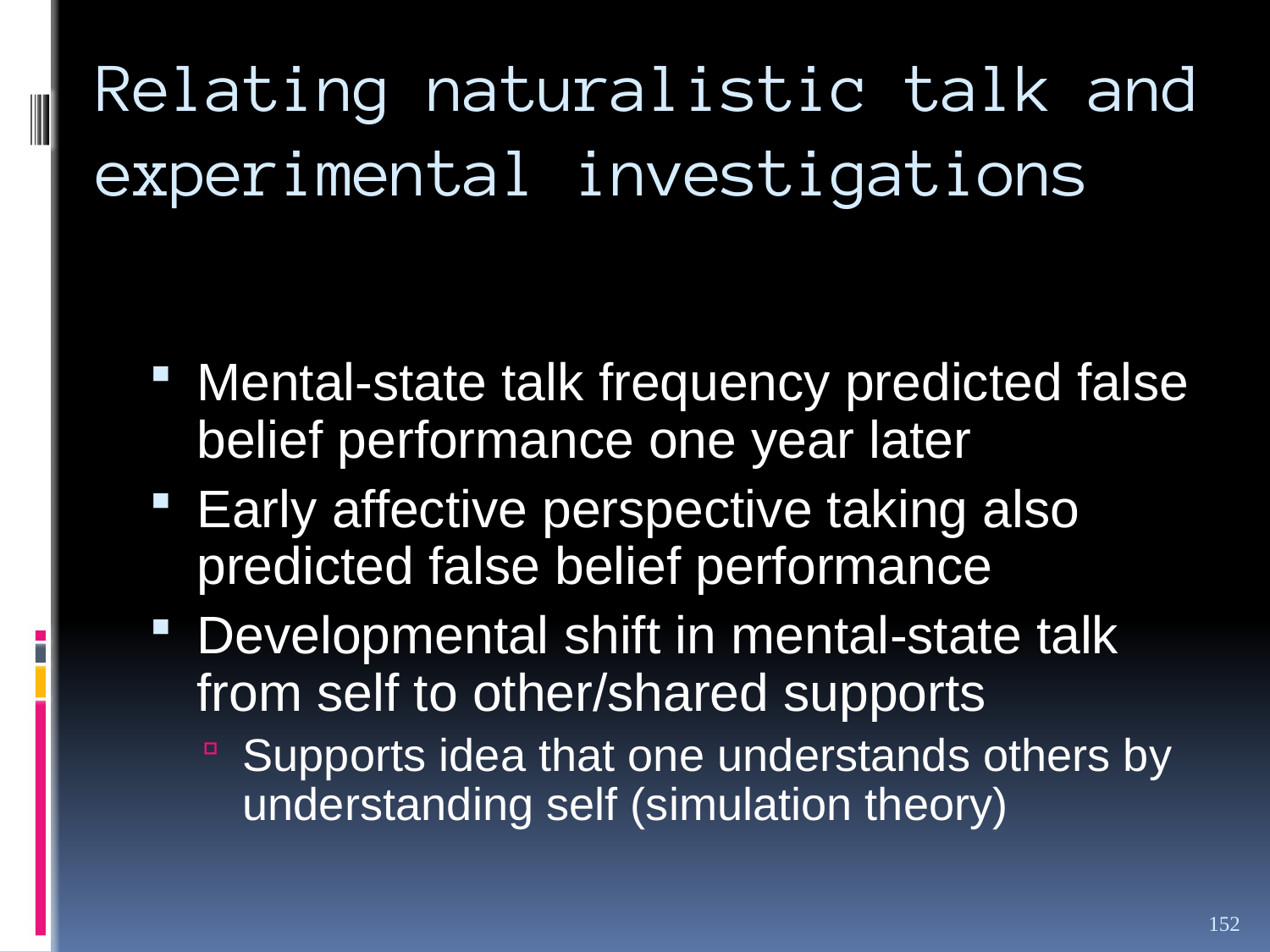

# Relating naturalistic talk and experimental investigations
Mental-state talk frequency predicted false belief performance one year later
Early affective perspective taking also predicted false belief performance
Developmental shift in mental-state talk from self to other/shared supports
Supports idea that one understands others by understanding self (simulation theory)
152